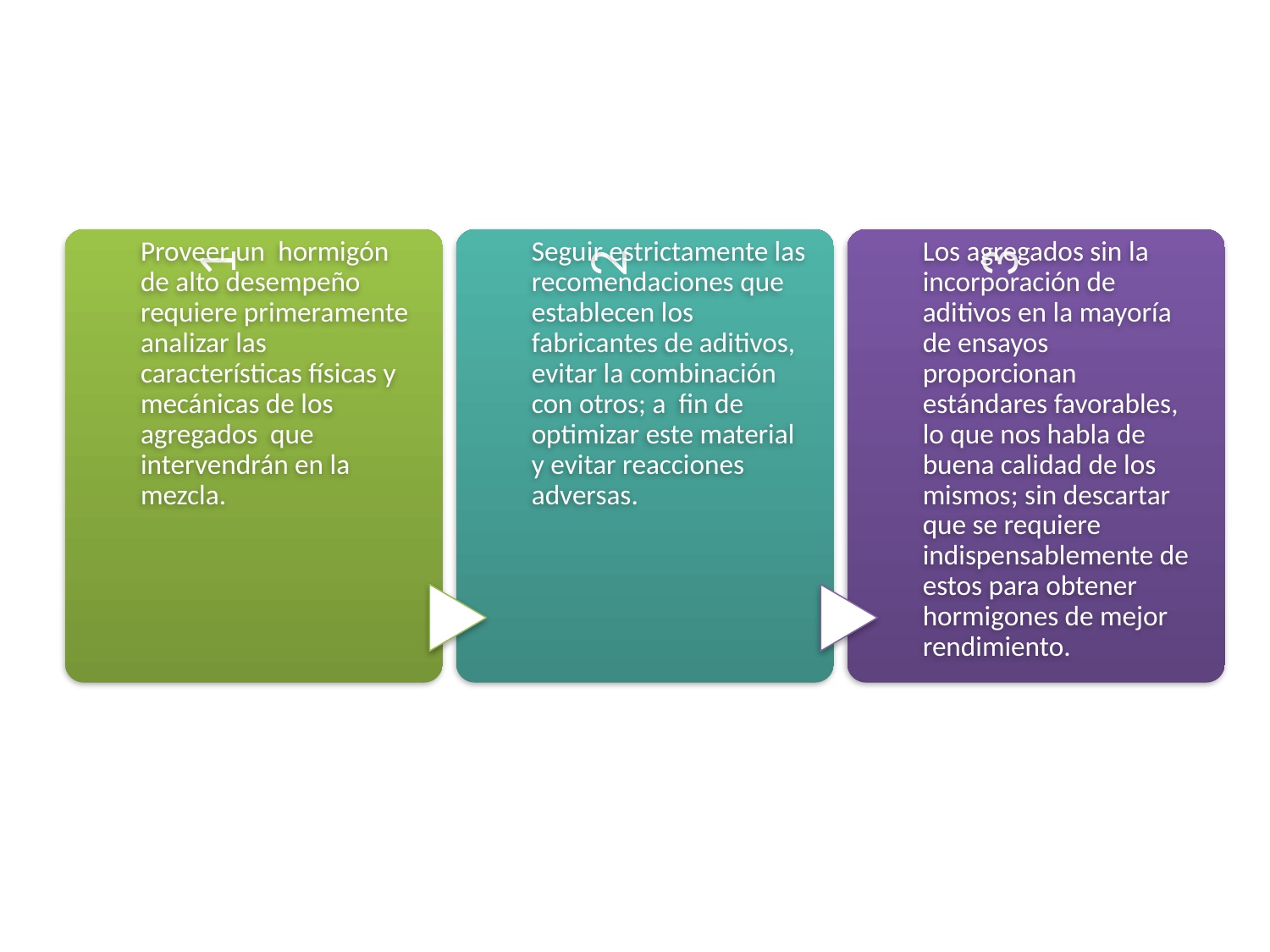

1
Proveer un  hormigón de alto desempeño requiere primeramente analizar las características físicas y mecánicas de los agregados  que intervendrán en la mezcla.
2
Seguir estrictamente las recomendaciones que establecen los fabricantes de aditivos, evitar la combinación con otros; a  fin de optimizar este material y evitar reacciones adversas.
3
Los agregados sin la incorporación de aditivos en la mayoría de ensayos  proporcionan estándares favorables, lo que nos habla de buena calidad de los mismos; sin descartar que se requiere indispensablemente de estos para obtener hormigones de mejor rendimiento.